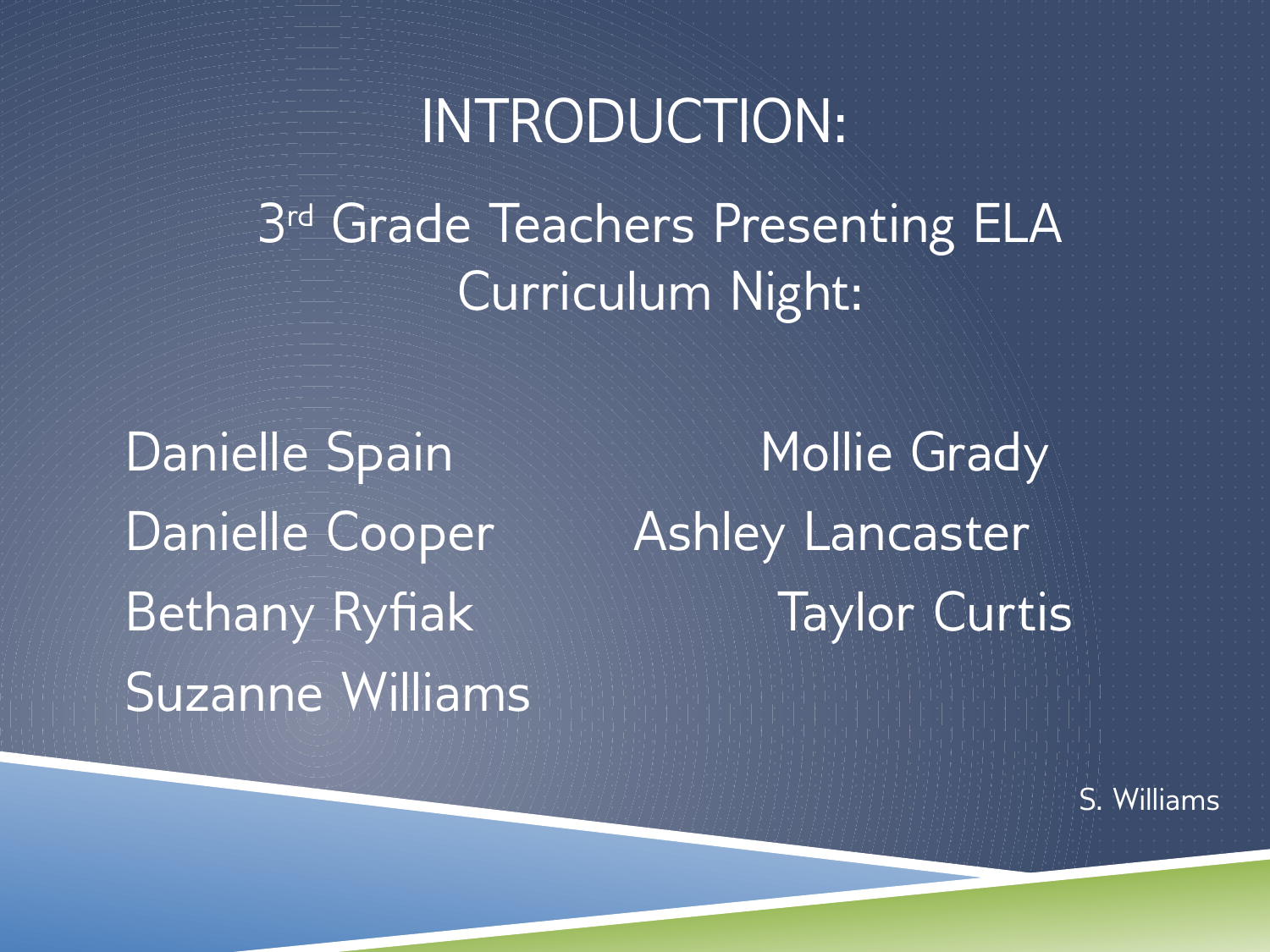

# Introduction:
3rd Grade Teachers Presenting ELA Curriculum Night:

Danielle Spain			Mollie Grady
Danielle Cooper		Ashley Lancaster
Bethany Ryfiak			 Taylor Curtis
Suzanne Williams

S. Williams